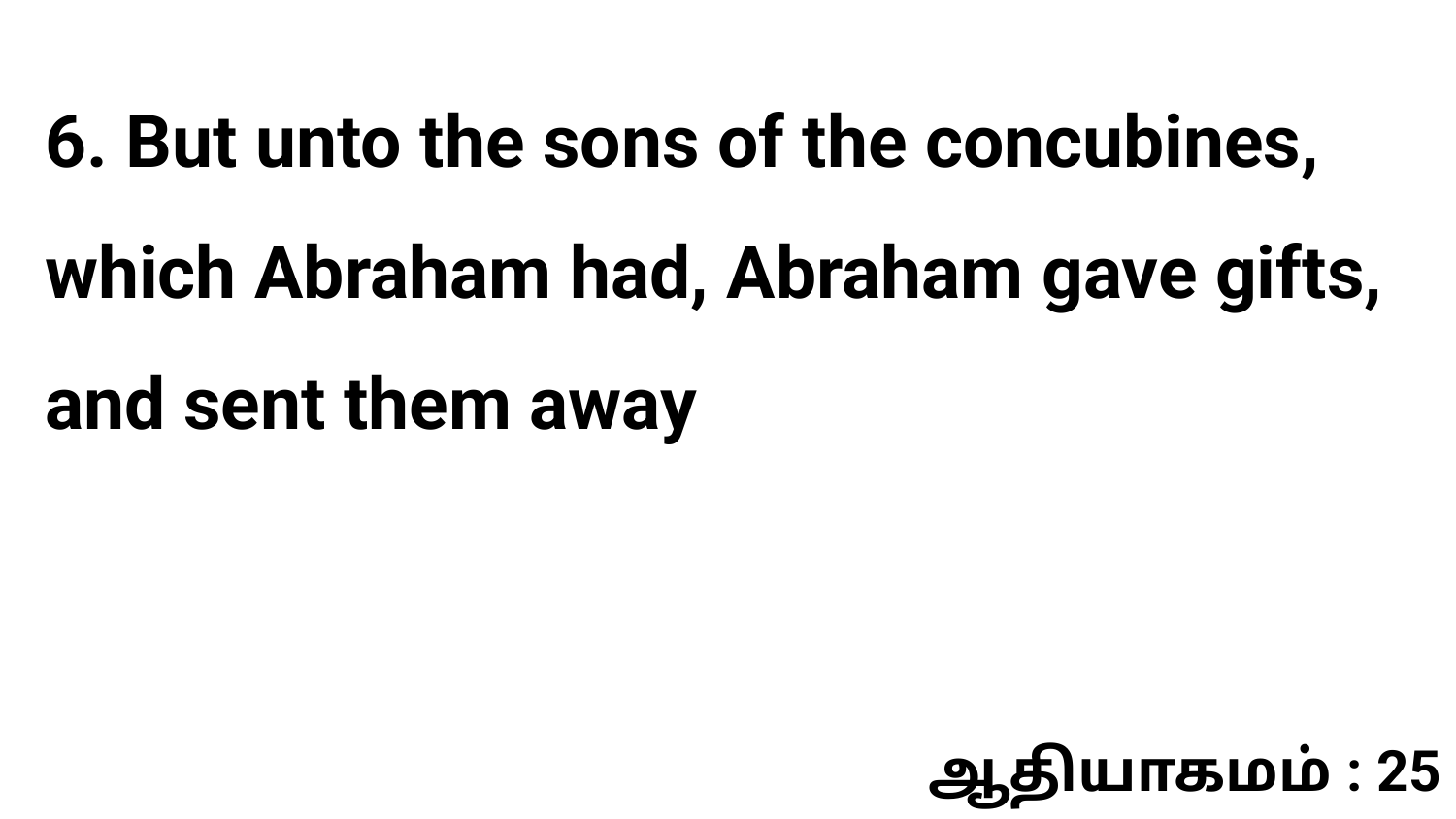

6. But unto the sons of the concubines, which Abraham had, Abraham gave gifts, and sent them away
ஆதியாகமம் : 25